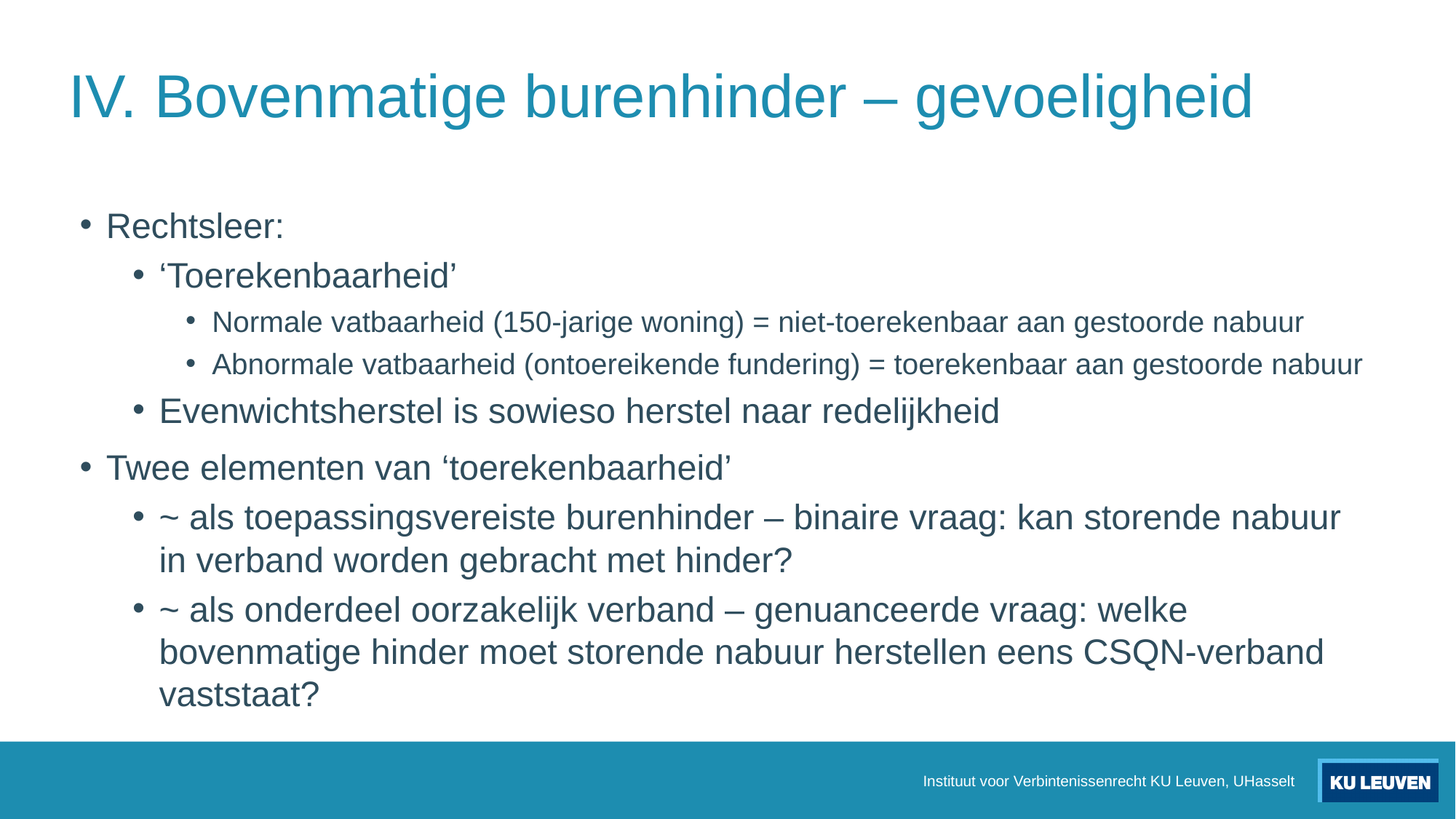

# IV. Bovenmatige burenhinder – gevoeligheid
Rechtsleer:
‘Toerekenbaarheid’
Normale vatbaarheid (150-jarige woning) = niet-toerekenbaar aan gestoorde nabuur
Abnormale vatbaarheid (ontoereikende fundering) = toerekenbaar aan gestoorde nabuur
Evenwichtsherstel is sowieso herstel naar redelijkheid
Twee elementen van ‘toerekenbaarheid’
~ als toepassingsvereiste burenhinder – binaire vraag: kan storende nabuur in verband worden gebracht met hinder?
~ als onderdeel oorzakelijk verband – genuanceerde vraag: welke bovenmatige hinder moet storende nabuur herstellen eens CSQN-verband vaststaat?

Instituut voor Verbintenissenrecht KU Leuven, UHasselt